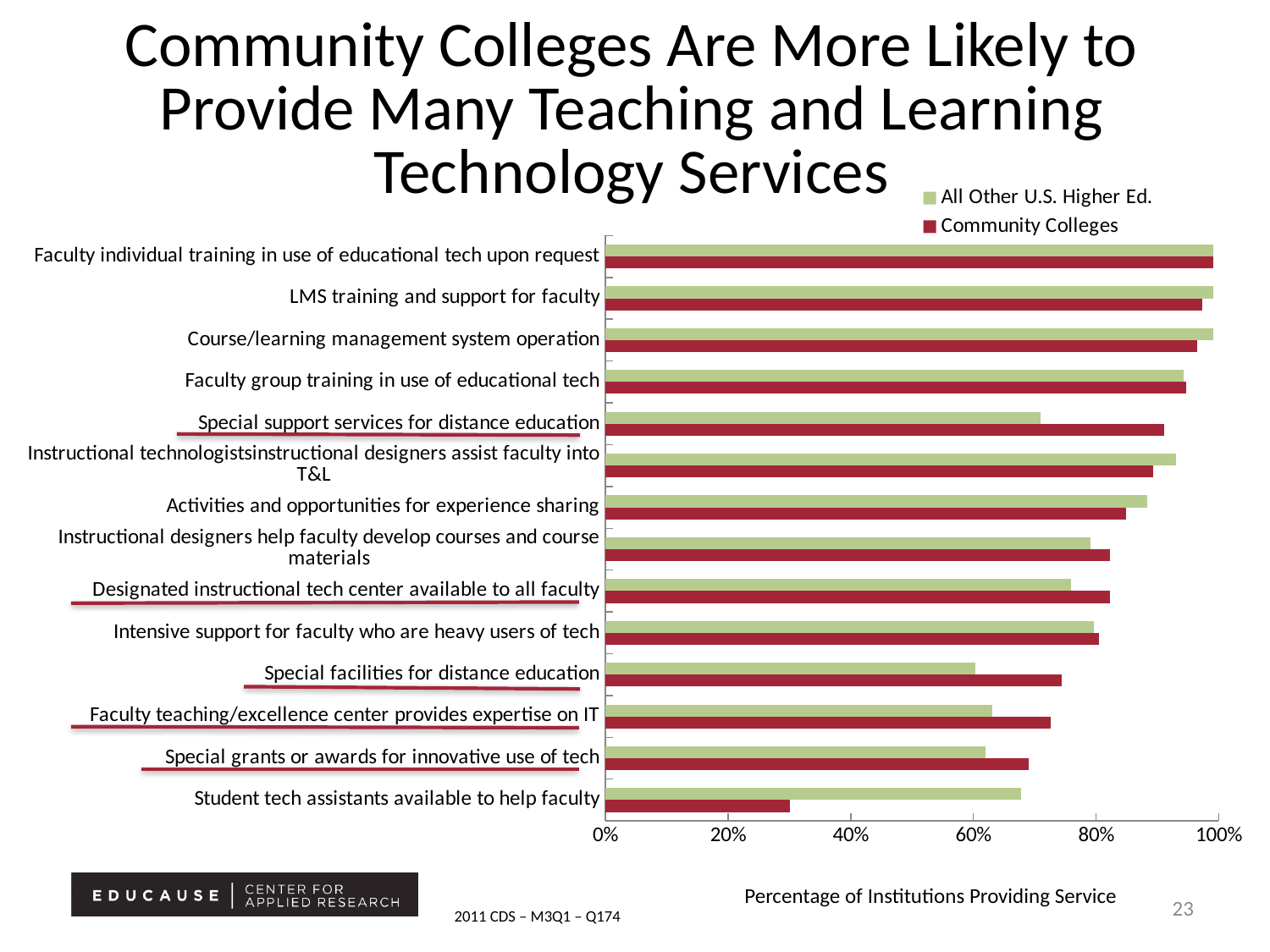

# Community Colleges Are More Likely to Provide Many Teaching and Learning Technology Services

### Chart

| Category | Community Colleges | All Other U.S. Higher Ed. |
|---|---|---|
| Student tech assistants available to help faculty | 0.3009 | 0.6779999999999999 |
| Special grants or awards for innovative use of tech | 0.6903 | 0.6196 |
| Faculty teaching/excellence center provides expertise on IT | 0.7256999999999999 | 0.6309 |
| Special facilities for distance education | 0.7434000000000001 | 0.6026 |
| Intensive support for faculty who are heavy users of tech | 0.8053 | 0.7966 |
| Designated instructional tech center available to all faculty | 0.823 | 0.7589 |
| Instructional designers help faculty develop courses and course materials | 0.823 | 0.7909999999999999 |
| Activities and opportunities for experience sharing | 0.8495999999999999 | 0.8832 |
| Instructional technologistsinstructional designers assist faculty into T&L | 0.8937999999999999 | 0.9303 |
| Special support services for distance education | 0.9115000000000001 | 0.71 |
| Faculty group training in use of educational tech | 0.9469 | 0.9435 |
| Course/learning management system operation | 0.9646 | 0.9906 |
| LMS training and support for faculty | 0.9734999999999999 | 0.9906 |
| Faculty individual training in use of educational tech upon request | 0.9912000000000001 | 0.9906 |
Percentage of Institutions Providing Service
23
2011 CDS – M3Q1 – Q174